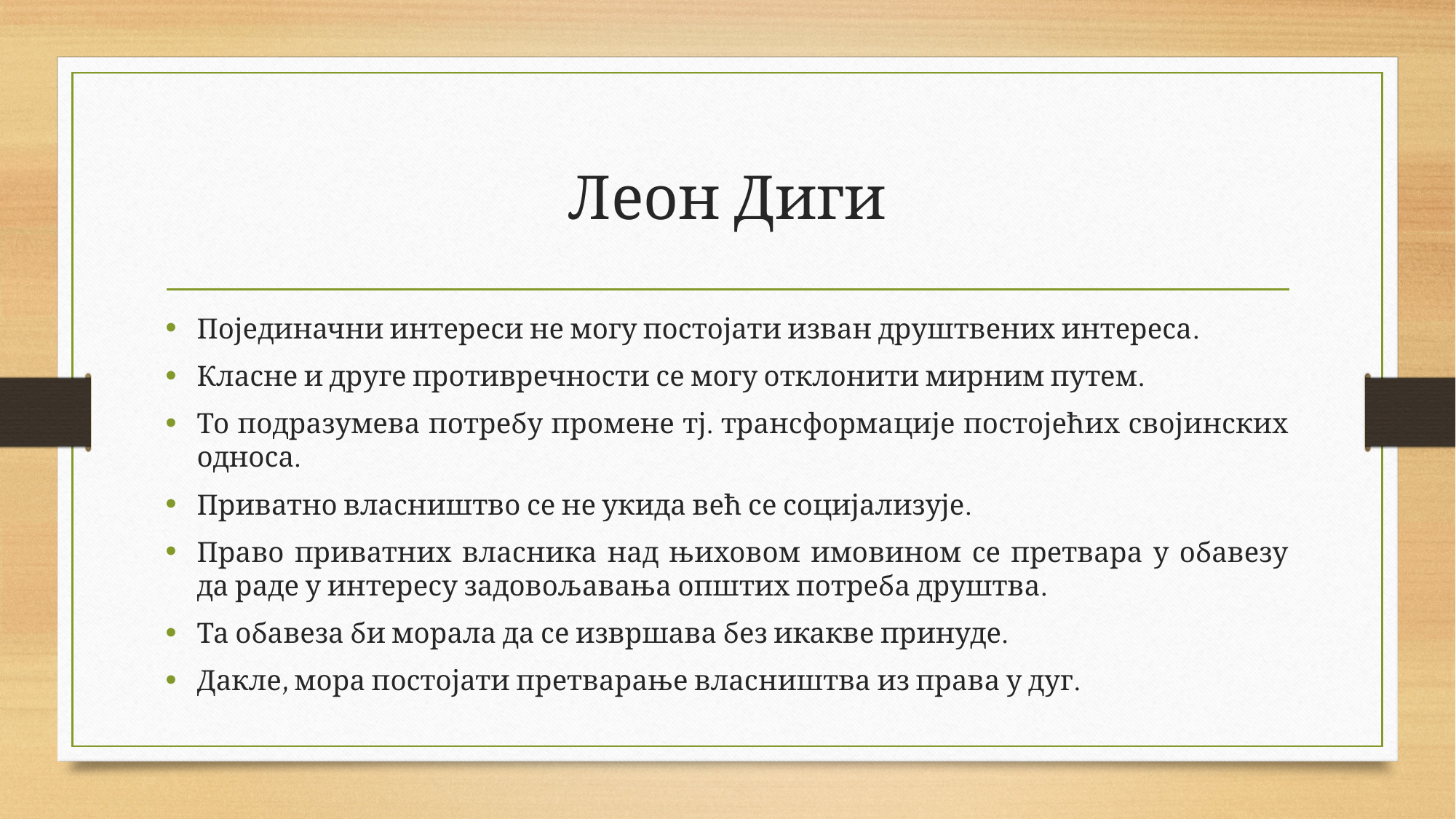

# Леон Диги
Појединачни интереси не могу постојати изван друштвених интереса.
Класне и друге противречности се могу отклонити мирним путем.
То подразумева потребу промене тј. трансформације постојећих својинских односа.
Приватно власништво се не укида већ се социјализује.
Право приватних власника над њиховом имовином се претвара у обавезу да раде у интересу задовољавања општих потреба друштва.
Та обавеза би морала да се извршава без икакве принуде.
Дакле, мора постојати претварање власништва из права у дуг.